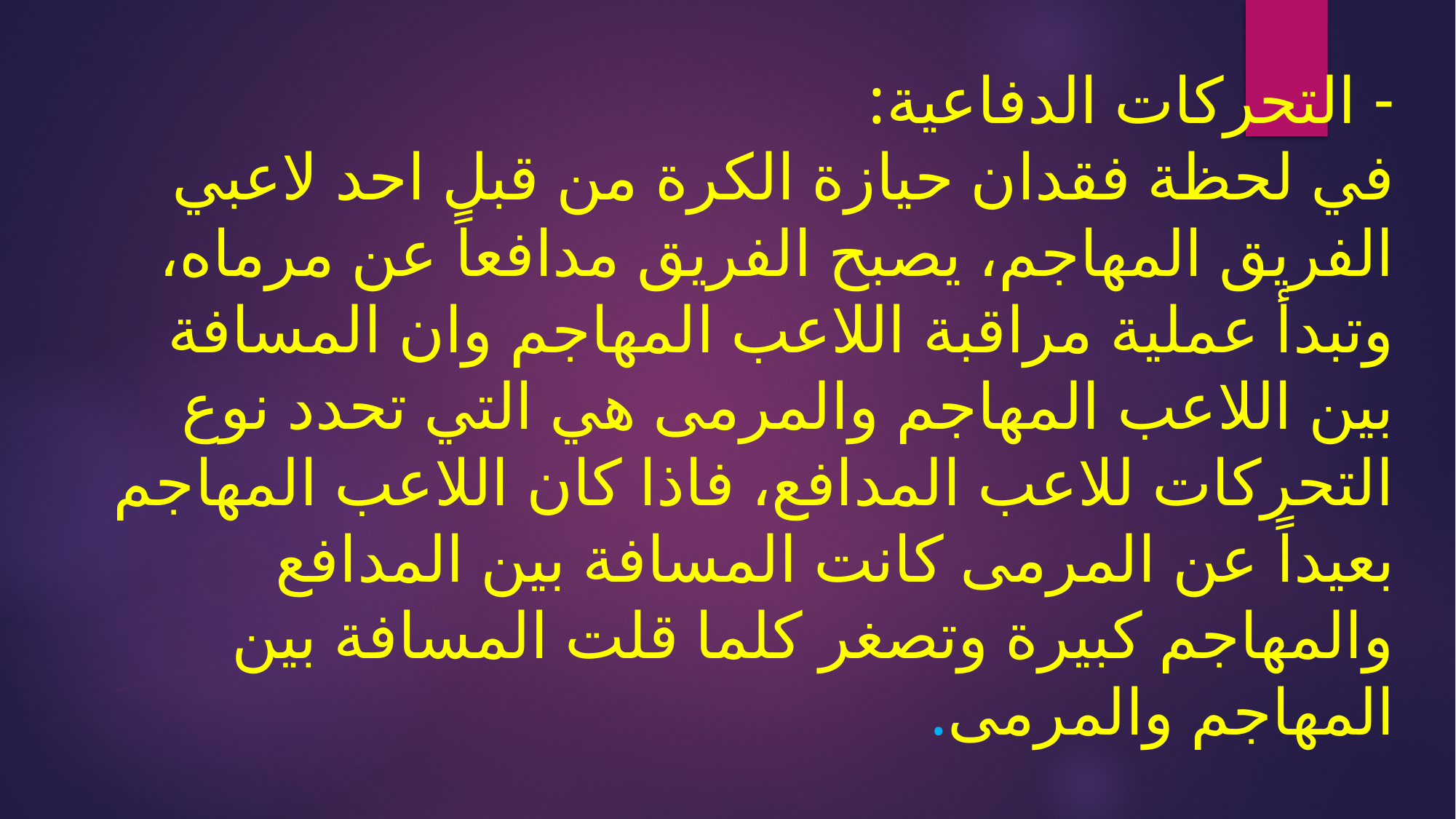

# - التحركات الدفاعية: في لحظة فقدان حيازة الكرة من قبل احد لاعبي الفريق المهاجم، يصبح الفريق مدافعاً عن مرماه، وتبدأ عملية مراقبة اللاعب المهاجم وان المسافة بين اللاعب المهاجم والمرمى هي التي تحدد نوع التحركات للاعب المدافع، فاذا كان اللاعب المهاجم بعيداً عن المرمى كانت المسافة بين المدافع والمهاجم كبيرة وتصغر كلما قلت المسافة بين المهاجم والمرمى.